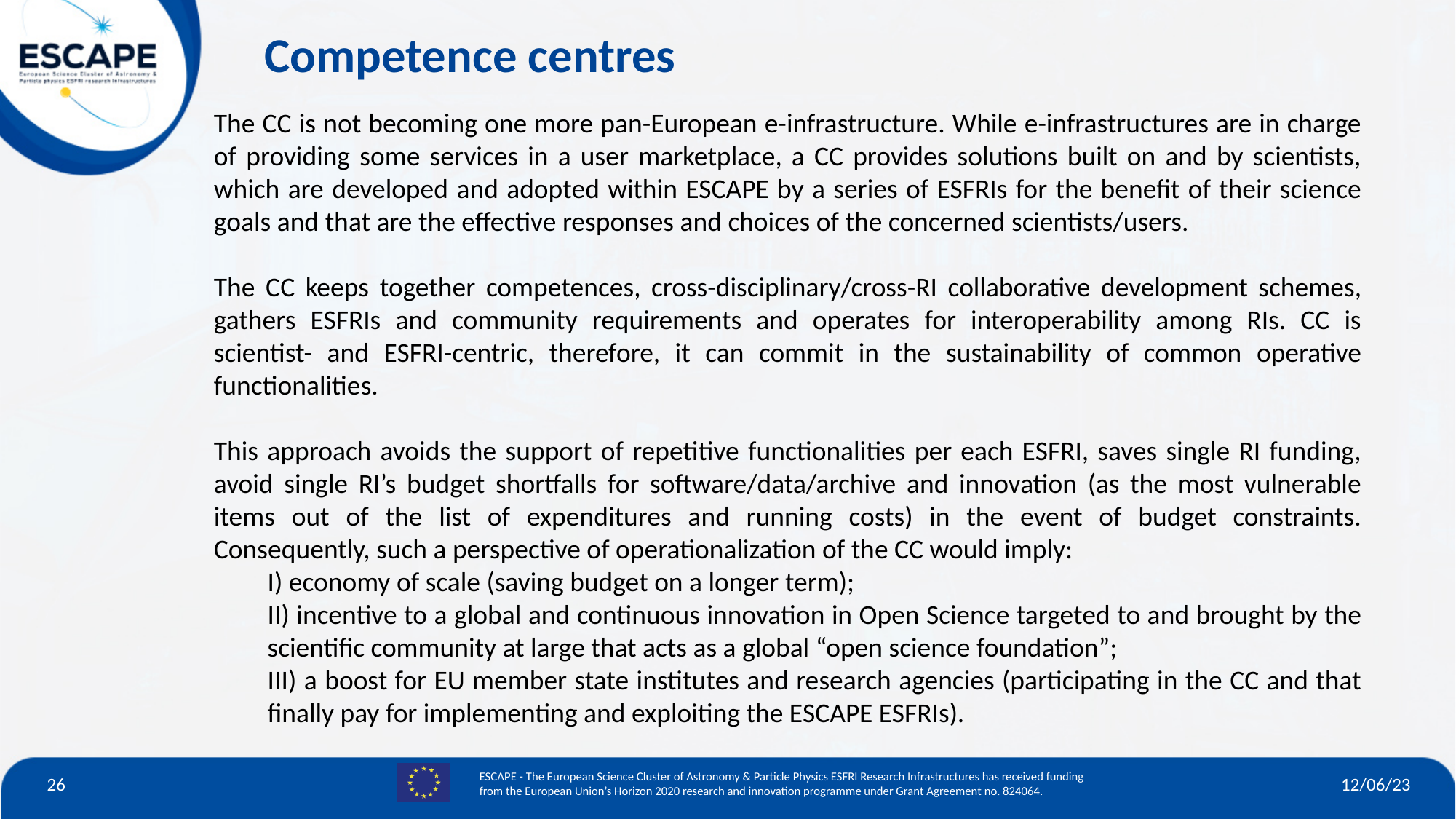

Competence centres
The CC is not becoming one more pan-European e-infrastructure. While e-infrastructures are in charge of providing some services in a user marketplace, a CC provides solutions built on and by scientists, which are developed and adopted within ESCAPE by a series of ESFRIs for the benefit of their science goals and that are the effective responses and choices of the concerned scientists/users.

The CC keeps together competences, cross-disciplinary/cross-RI collaborative development schemes, gathers ESFRIs and community requirements and operates for interoperability among RIs. CC is scientist- and ESFRI-centric, therefore, it can commit in the sustainability of common operative functionalities.

This approach avoids the support of repetitive functionalities per each ESFRI, saves single RI funding, avoid single RI’s budget shortfalls for software/data/archive and innovation (as the most vulnerable items out of the list of expenditures and running costs) in the event of budget constraints. Consequently, such a perspective of operationalization of the CC would imply:
I) economy of scale (saving budget on a longer term);
II) incentive to a global and continuous innovation in Open Science targeted to and brought by the scientific community at large that acts as a global “open science foundation”;
III) a boost for EU member state institutes and research agencies (participating in the CC and that finally pay for implementing and exploiting the ESCAPE ESFRIs).
26
12/06/23